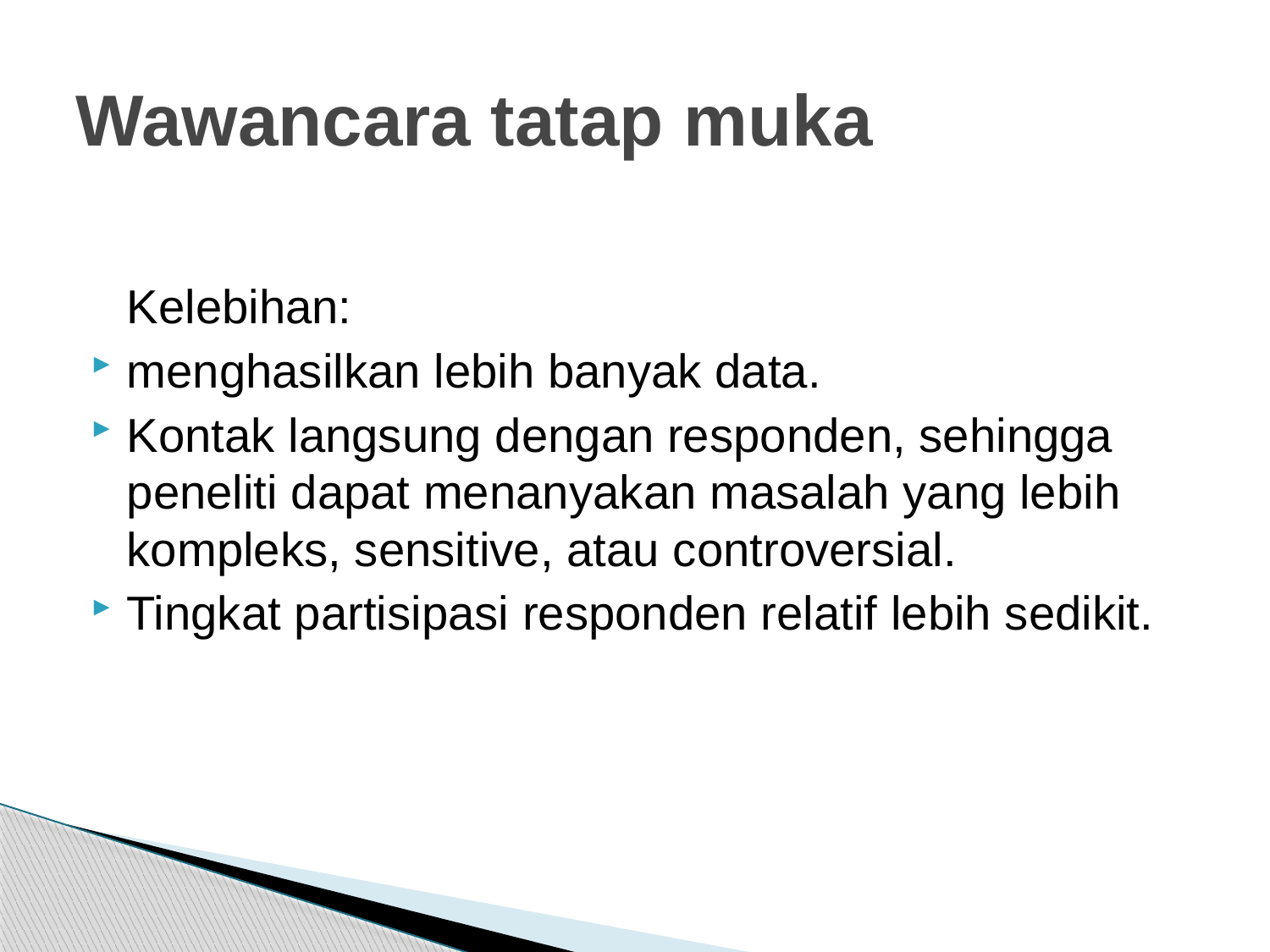

# Wawancara tatap muka

	Kelebihan:
menghasilkan lebih banyak data.
Kontak langsung dengan responden, sehingga peneliti dapat menanyakan masalah yang lebih kompleks, sensitive, atau controversial.
Tingkat partisipasi responden relatif lebih sedikit.